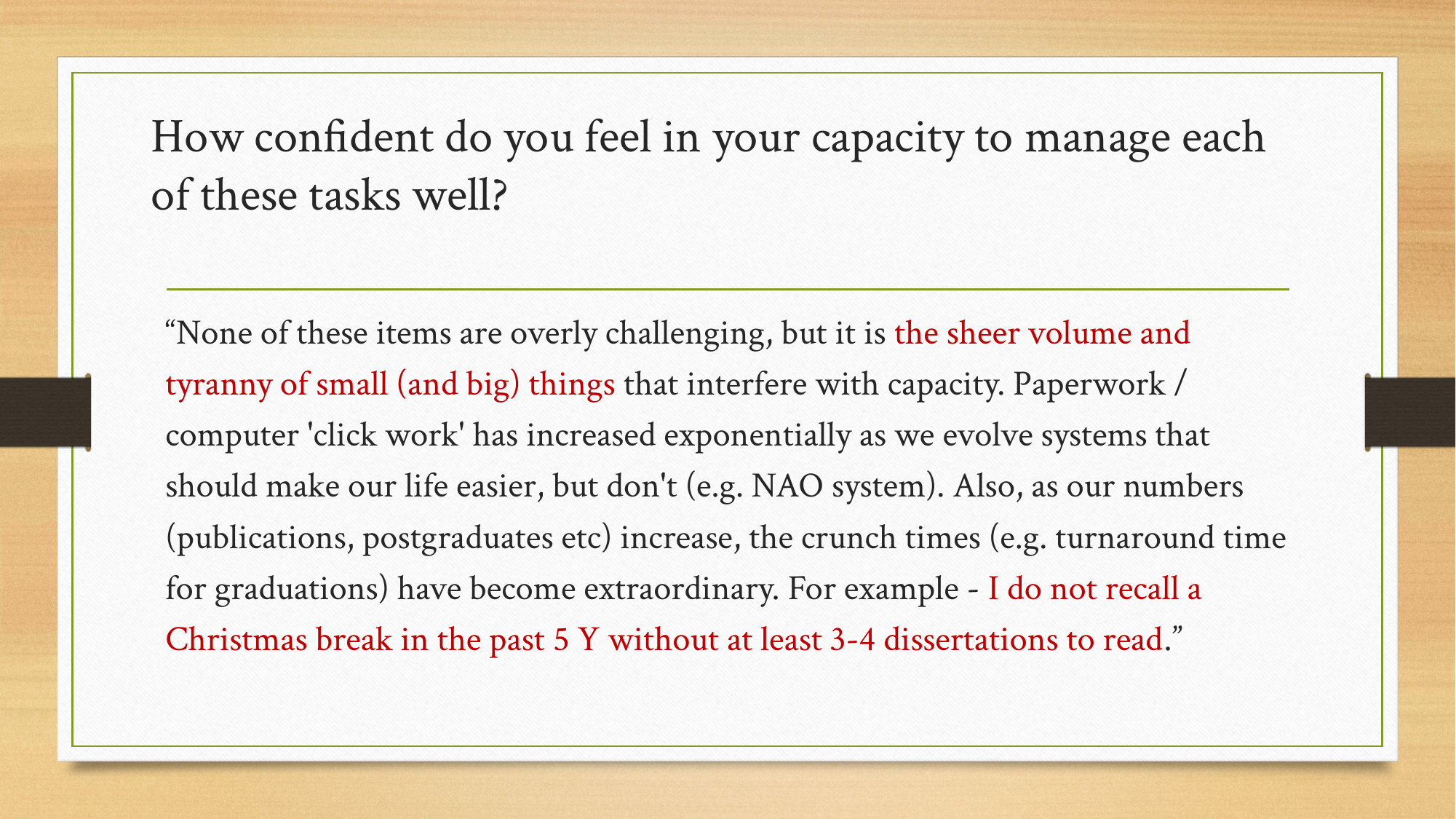

# How confident do you feel in your capacity to manage each of these tasks well?
“None of these items are overly challenging, but it is the sheer volume and tyranny of small (and big) things that interfere with capacity. Paperwork / computer 'click work' has increased exponentially as we evolve systems that should make our life easier, but don't (e.g. NAO system). Also, as our numbers (publications, postgraduates etc) increase, the crunch times (e.g. turnaround time for graduations) have become extraordinary. For example - I do not recall a Christmas break in the past 5 Y without at least 3-4 dissertations to read.”